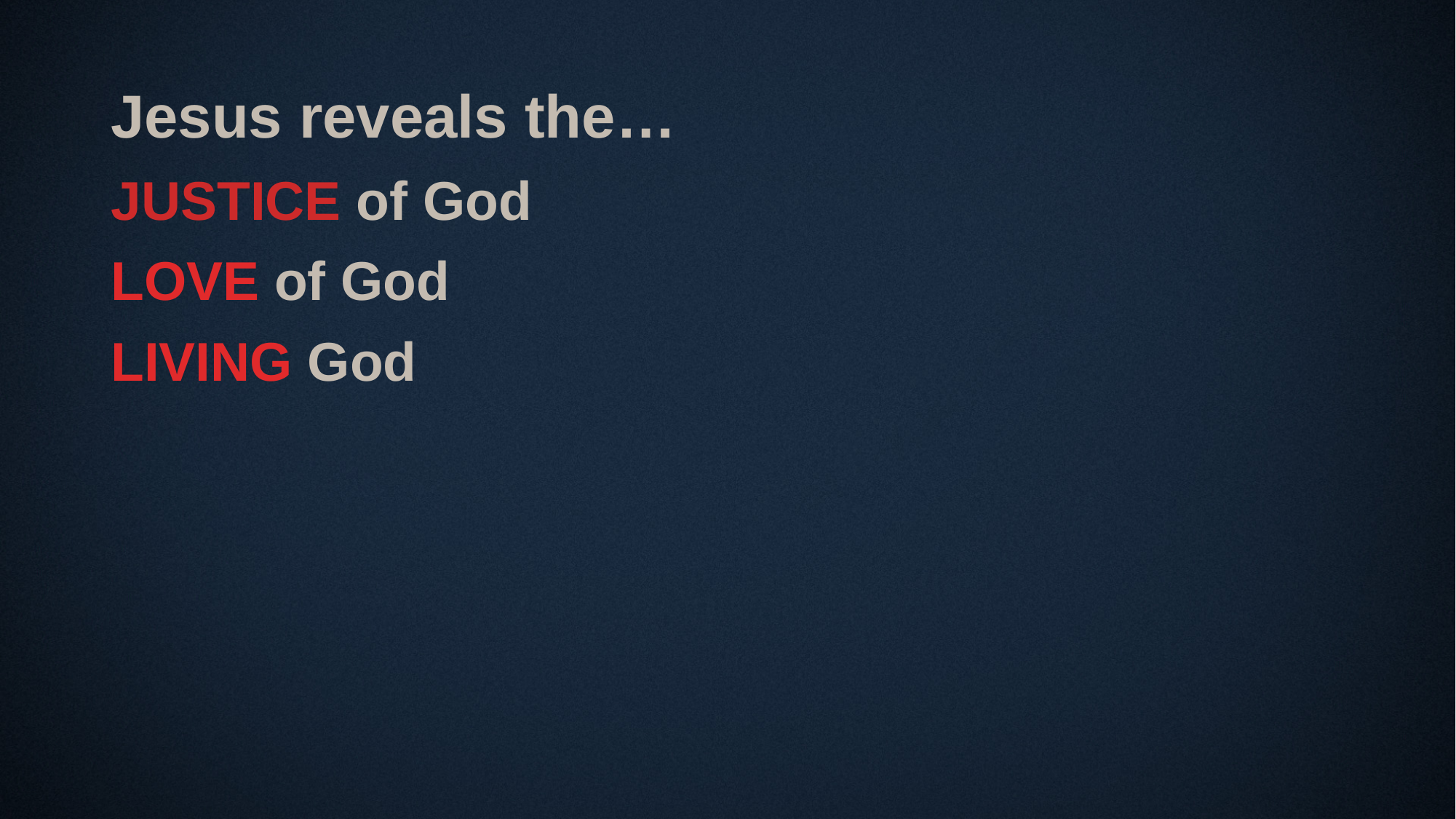

Jesus reveals the…
JUSTICE of God
LOVE of God
LIVING God